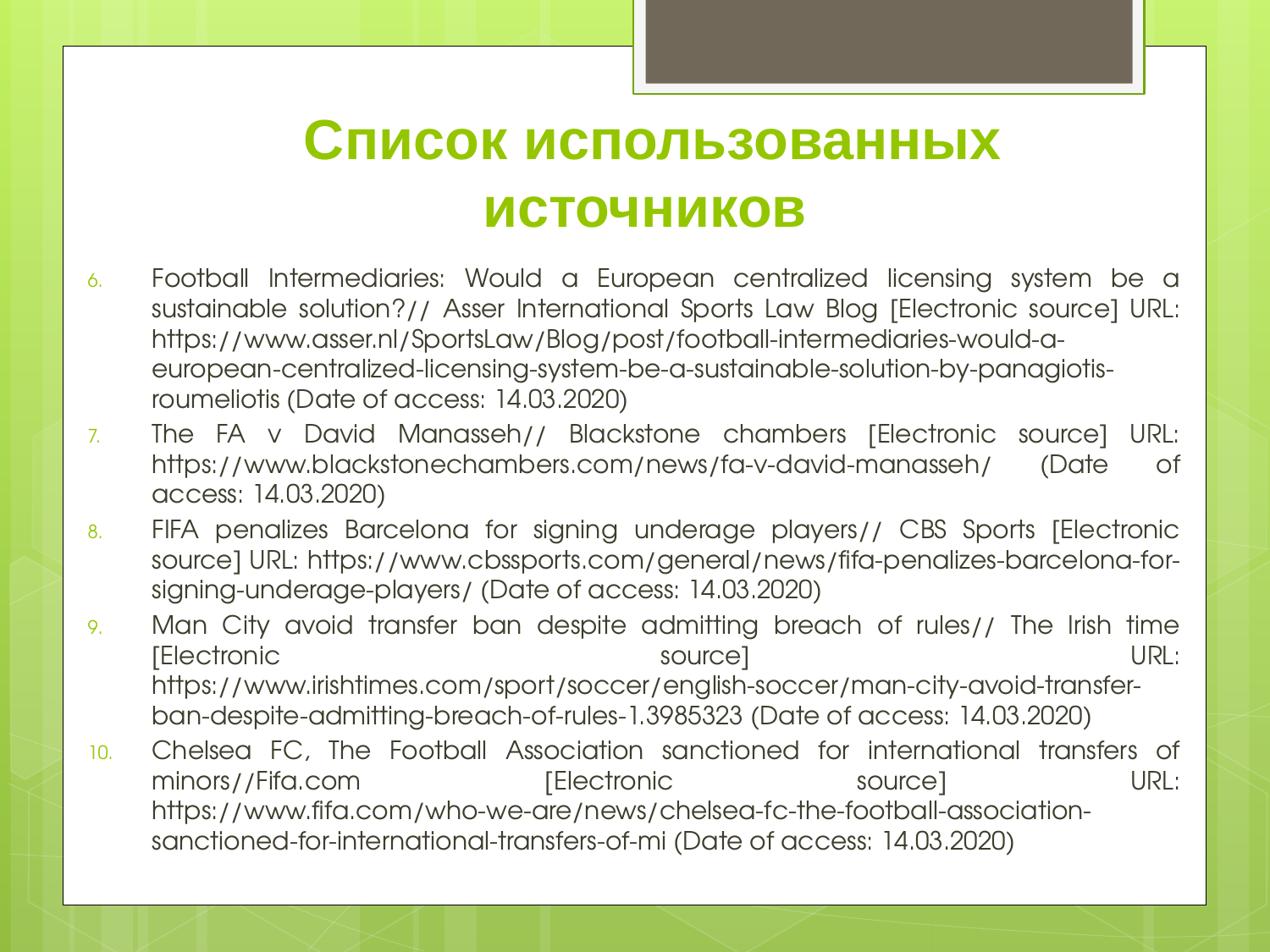

# Список использованных источников
Football Intermediaries: Would a European centralized licensing system be a sustainable solution?// Asser International Sports Law Blog [Electronic source] URL: https://www.asser.nl/SportsLaw/Blog/post/football-intermediaries-would-a-european-centralized-licensing-system-be-a-sustainable-solution-by-panagiotis-roumeliotis (Date of access: 14.03.2020)
The FA v David Manasseh// Blackstone chambers [Electronic source] URL: https://www.blackstonechambers.com/news/fa-v-david-manasseh/ (Date of access: 14.03.2020)
FIFA penalizes Barcelona for signing underage players// CBS Sports [Electronic source] URL: https://www.cbssports.com/general/news/fifa-penalizes-barcelona-for-signing-underage-players/ (Date of access: 14.03.2020)
Man City avoid transfer ban despite admitting breach of rules// The Irish time [Electronic source] URL: https://www.irishtimes.com/sport/soccer/english-soccer/man-city-avoid-transfer-ban-despite-admitting-breach-of-rules-1.3985323 (Date of access: 14.03.2020)
Chelsea FC, The Football Association sanctioned for international transfers of minors//Fifa.com [Electronic source] URL: https://www.fifa.com/who-we-are/news/chelsea-fc-the-football-association-sanctioned-for-international-transfers-of-mi (Date of access: 14.03.2020)